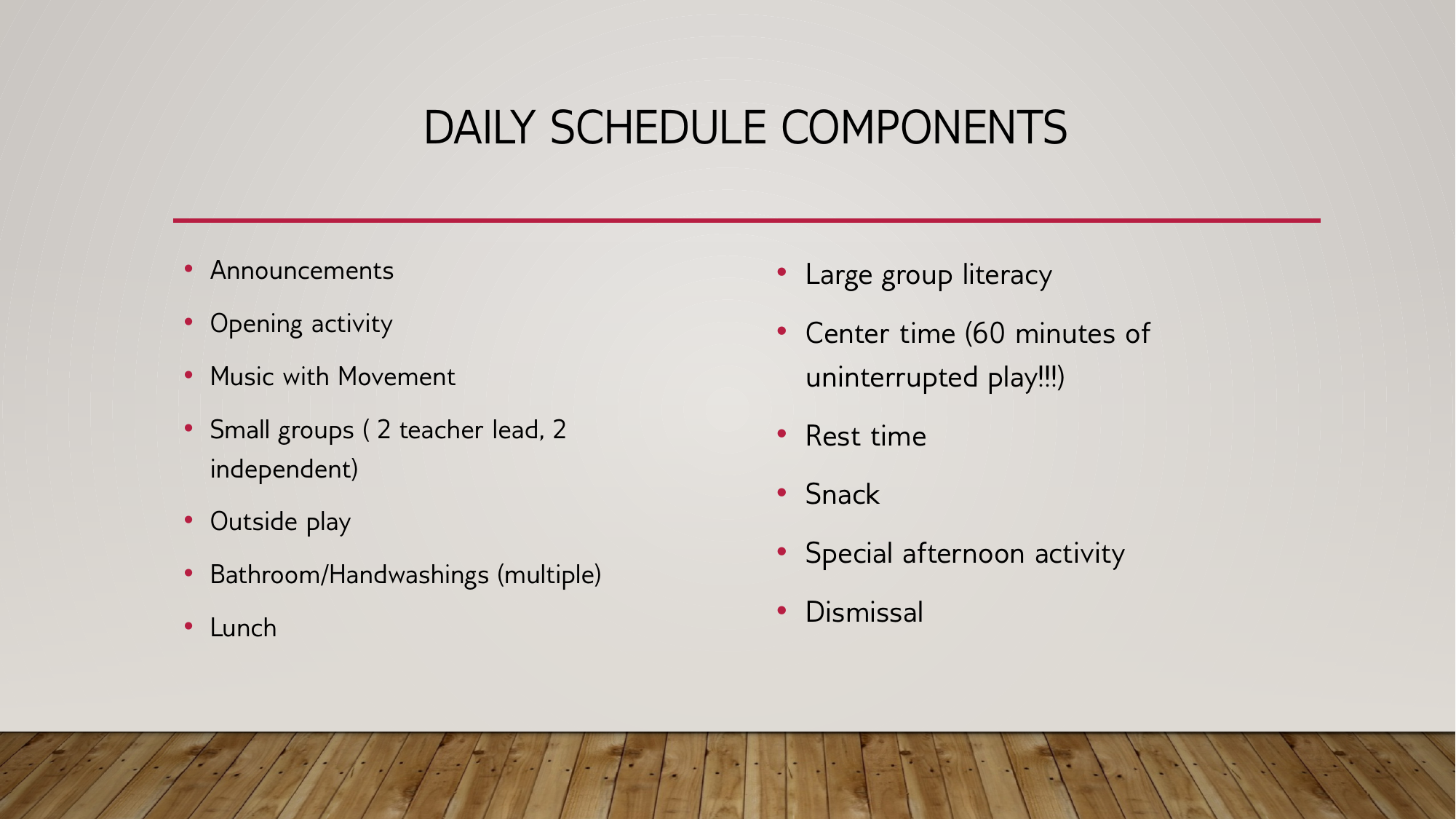

# Daily Schedule Components
Announcements
Opening activity
Music with Movement
Small groups ( 2 teacher lead, 2 independent)
Outside play
Bathroom/Handwashings (multiple)
Lunch
Large group literacy
Center time (60 minutes of uninterrupted play!!!)
Rest time
Snack
Special afternoon activity
Dismissal